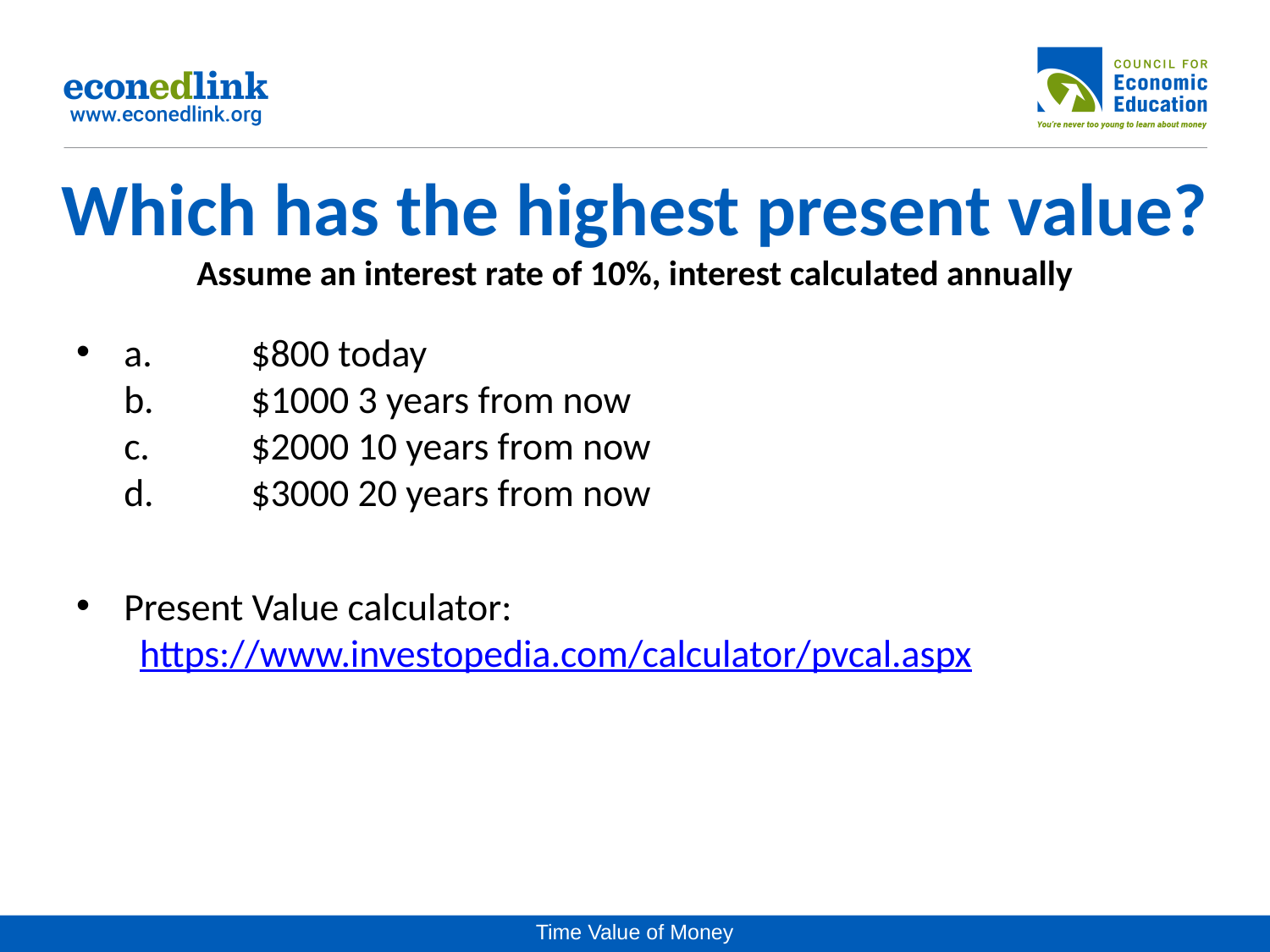

# Which has the highest present value? Assume an interest rate of 10%, interest calculated annually
a.	$800 today
b.	$1000 3 years from now
c.	$2000 10 years from now
d.	$3000 20 years from now
Present Value calculator:
https://www.investopedia.com/calculator/pvcal.aspx